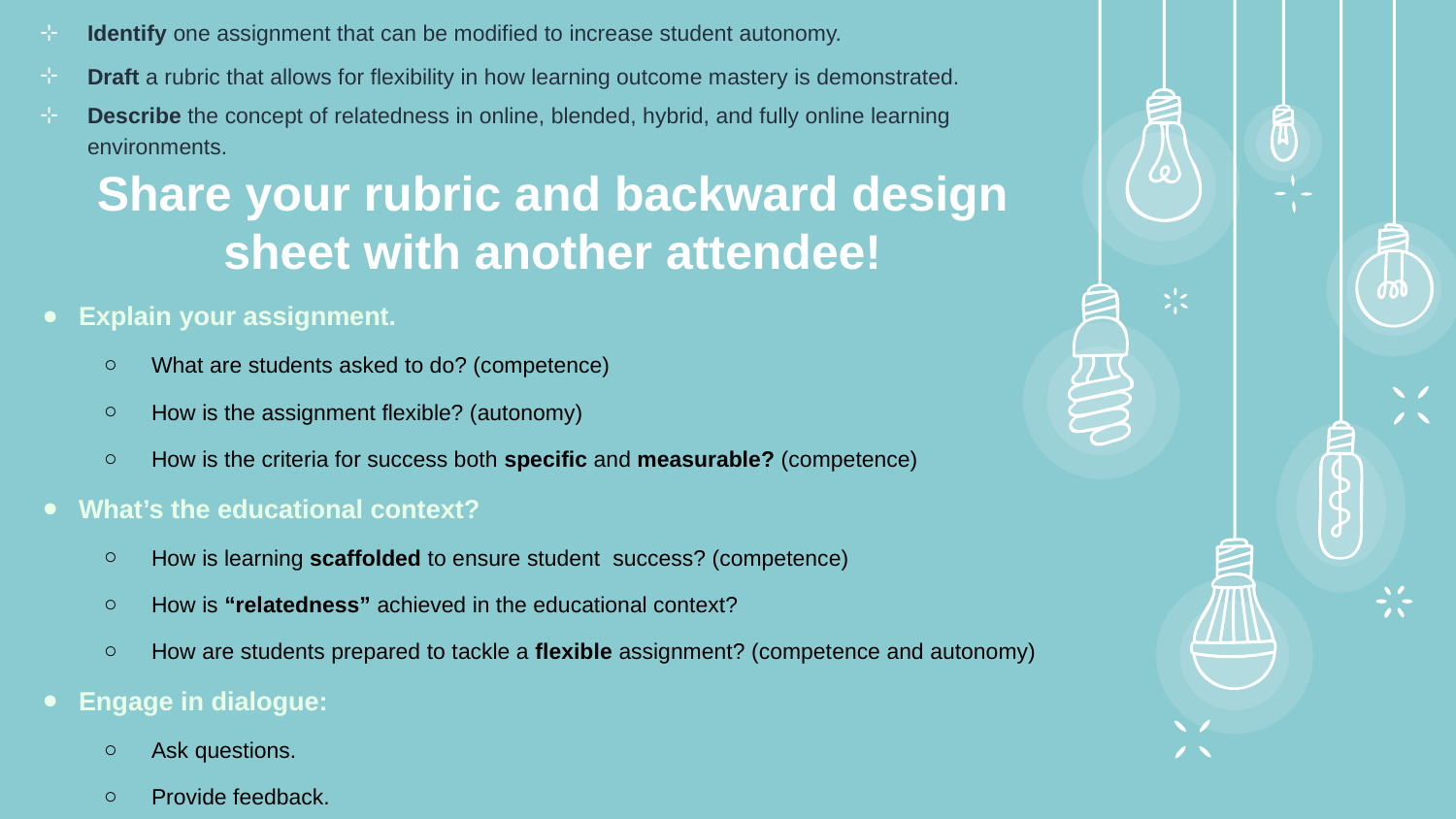

Identify one assignment that can be modified to increase student autonomy.
Draft a rubric that allows for flexibility in how learning outcome mastery is demonstrated.
Describe the concept of relatedness in online, blended, hybrid, and fully online learning environments.
Share your rubric and backward design sheet with another attendee!
Explain your assignment.
What are students asked to do? (competence)
How is the assignment flexible? (autonomy)
How is the criteria for success both specific and measurable? (competence)
What’s the educational context?
How is learning scaffolded to ensure student  success? (competence)
How is “relatedness” achieved in the educational context?
How are students prepared to tackle a flexible assignment? (competence and autonomy)
Engage in dialogue:
Ask questions.
Provide feedback.